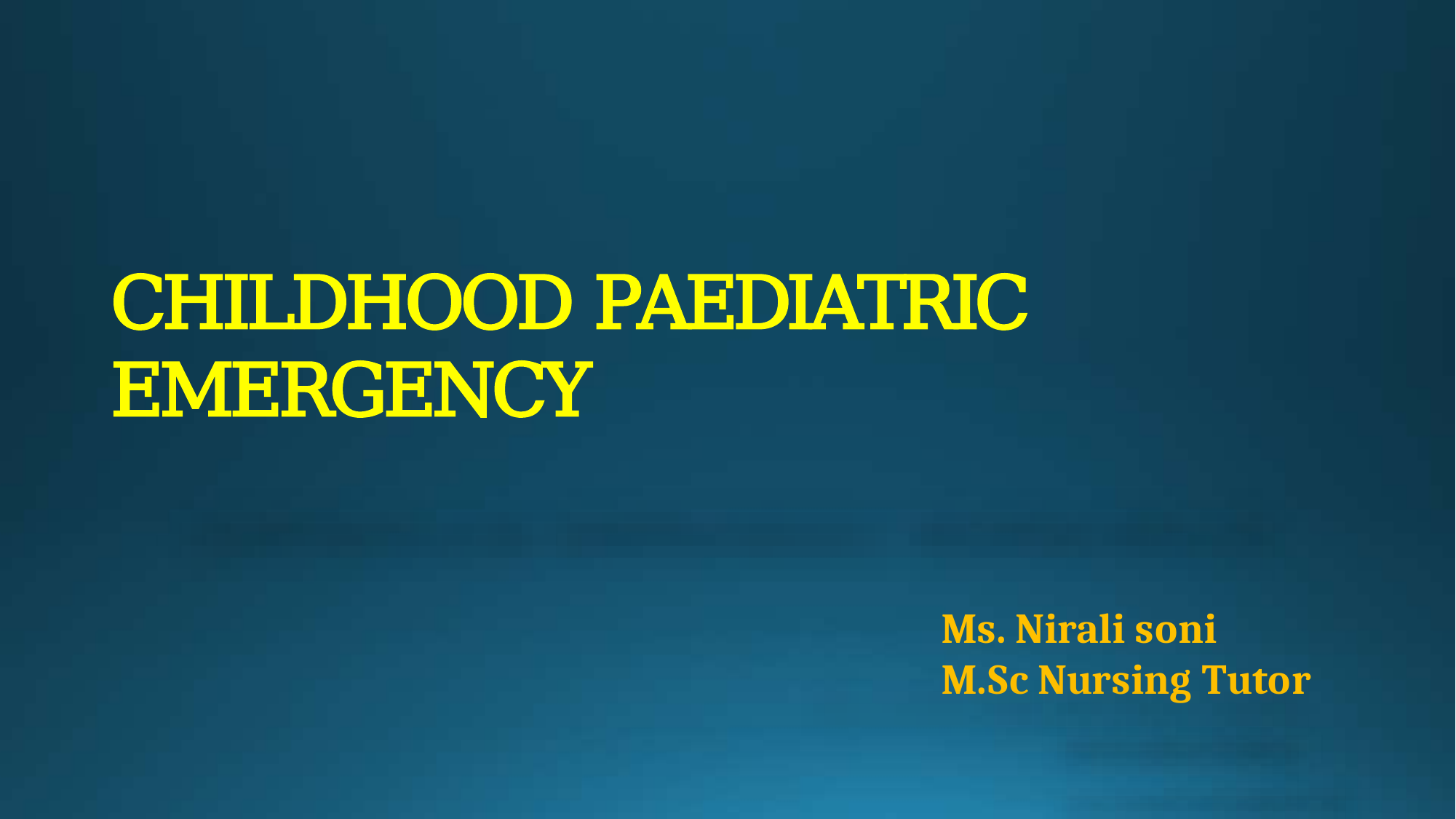

# CHILDHOOD PAEDIATRIC EMERGENCY

Ms. Nirali soni
M.Sc Nursing Tutor